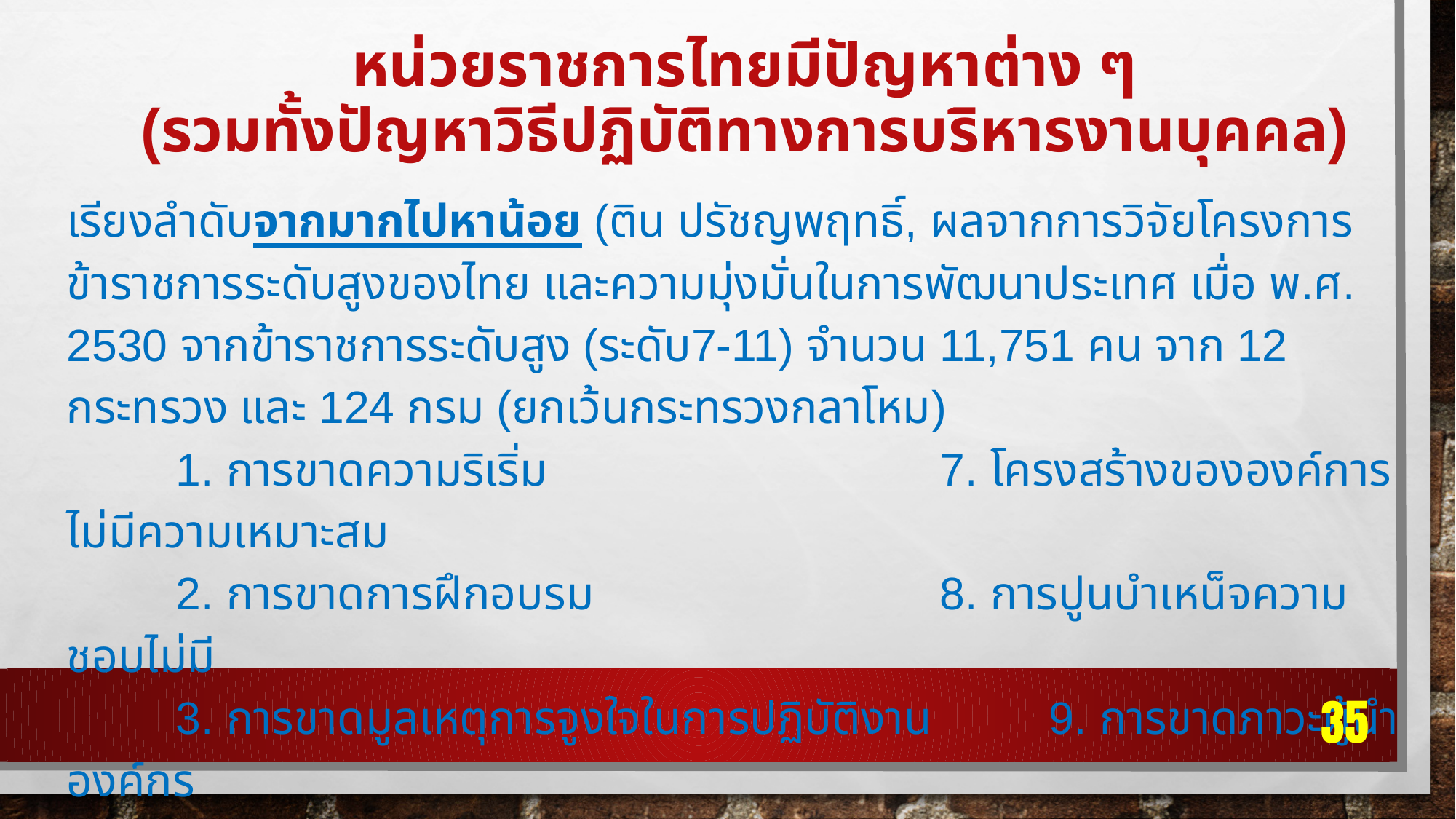

# หน่วยราชการไทยมีปัญหาต่าง ๆ (รวมทั้งปัญหาวิธีปฏิบัติทางการบริหารงานบุคคล)
เรียงลำดับจากมากไปหาน้อย (ติน ปรัชญพฤทธิ์, ผลจากการวิจัยโครงการข้าราชการระดับสูงของไทย และความมุ่งมั่นในการพัฒนาประเทศ เมื่อ พ.ศ. 2530 จากข้าราชการระดับสูง (ระดับ7-11) จำนวน 11,751 คน จาก 12 กระทรวง และ 124 กรม (ยกเว้นกระทรวงกลาโหม)
	1. การขาดความริเริ่ม				7. โครงสร้างขององค์การไม่มีความเหมาะสม
	2. การขาดการฝึกอบรม				8. การปูนบำเหน็จความชอบไม่มี
	3. การขาดมูลเหตุการจูงใจในการปฏิบัติงาน		9. การขาดภาวะผู้นำองค์กร
	4. การควบคุมงานเคร่งครัดเกินไป			10.เป้าหมายองค์การไม่ชัดเจน
	5. การทำงานเป็นหมู่คณะไม่มี			11. การขาดเตรียมคนไว้คอยสืบทอดตำแหน่ง
	6. การคัดเลือกบุคลากรไม่มี

35